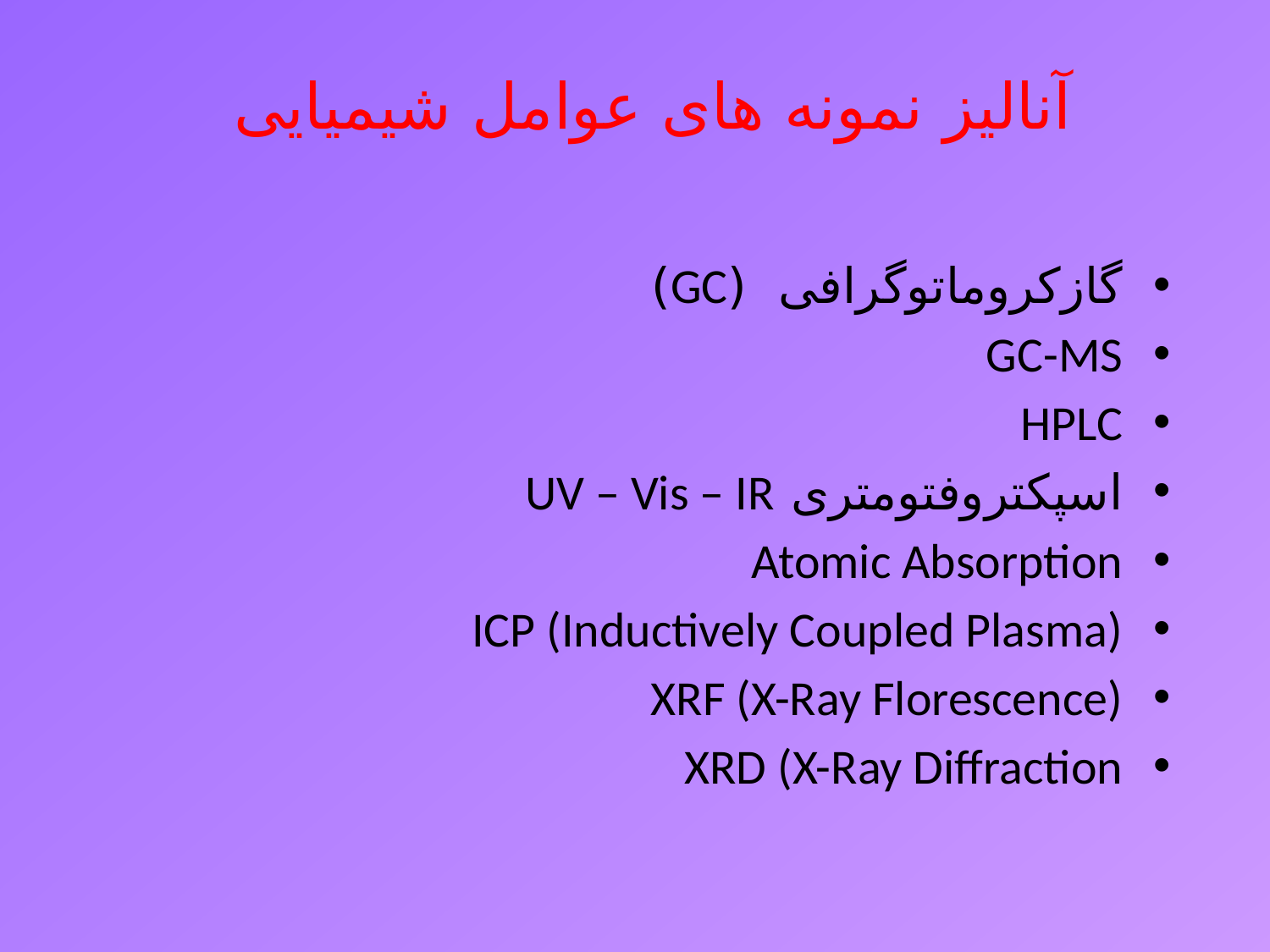

# آنالیز نمونه های عوامل شیمیایی
گازکروماتوگرافی  (GC)
GC-MS
HPLC
اسپکتروفتومتری UV – Vis – IR
Atomic Absorption
ICP (Inductively Coupled Plasma)
XRF (X-Ray Florescence)
XRD (X-Ray Diffraction